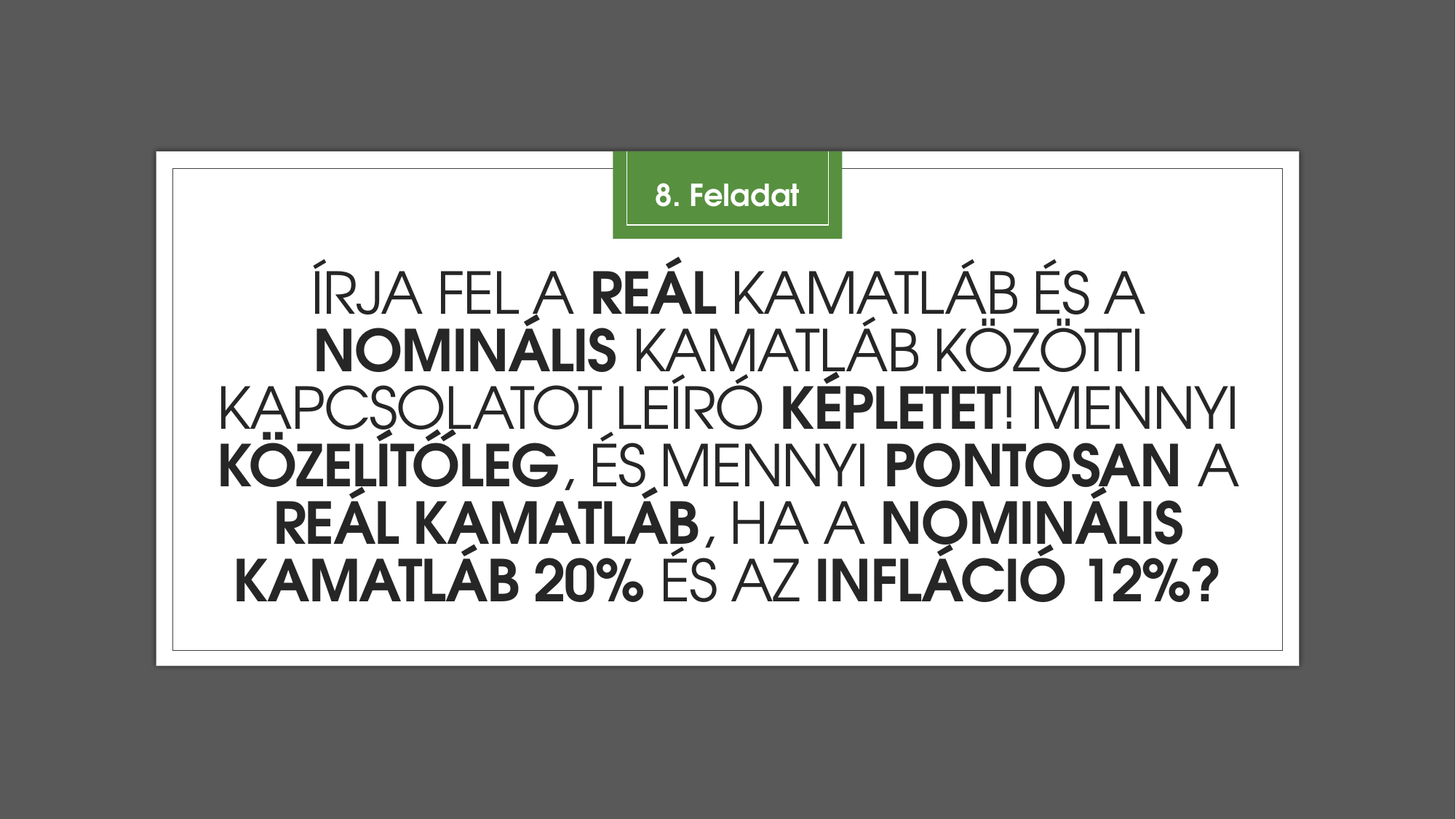

8. Feladat
# Írja fel a reál kamatláb és a nominális kamatláb közötti kapcsolatot leíró képletet! Mennyi közelítőleg, és mennyi pontosan a reál kamatláb, ha a nominális kamatláb 20% és az infláció 12%?